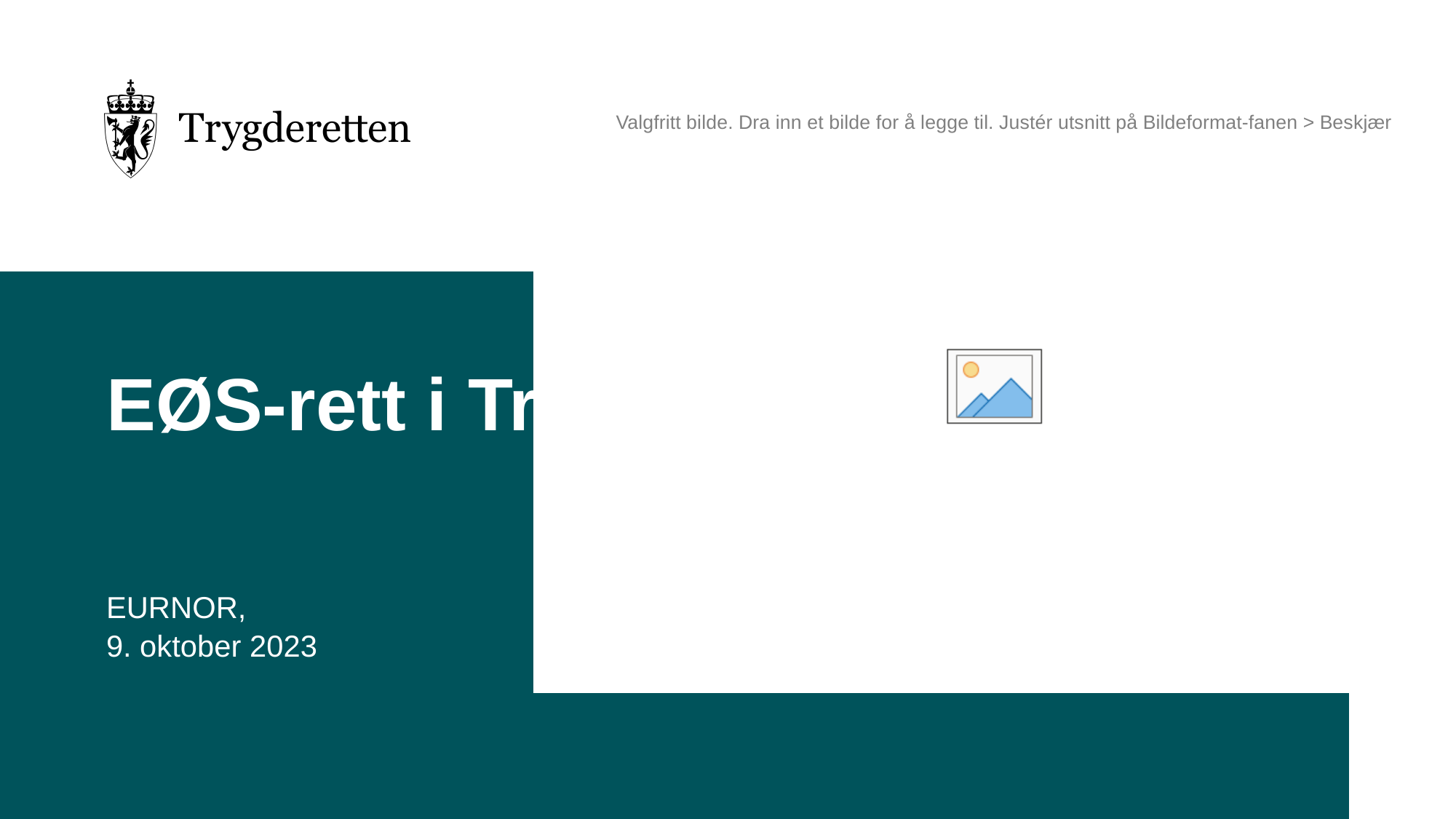

# EØS-rett i Trygderetten
EURNOR,
9. oktober 2023
Leif Erlend Johannessen
Juridisk kyndig rettsmedlem
lj@trygderetten.no